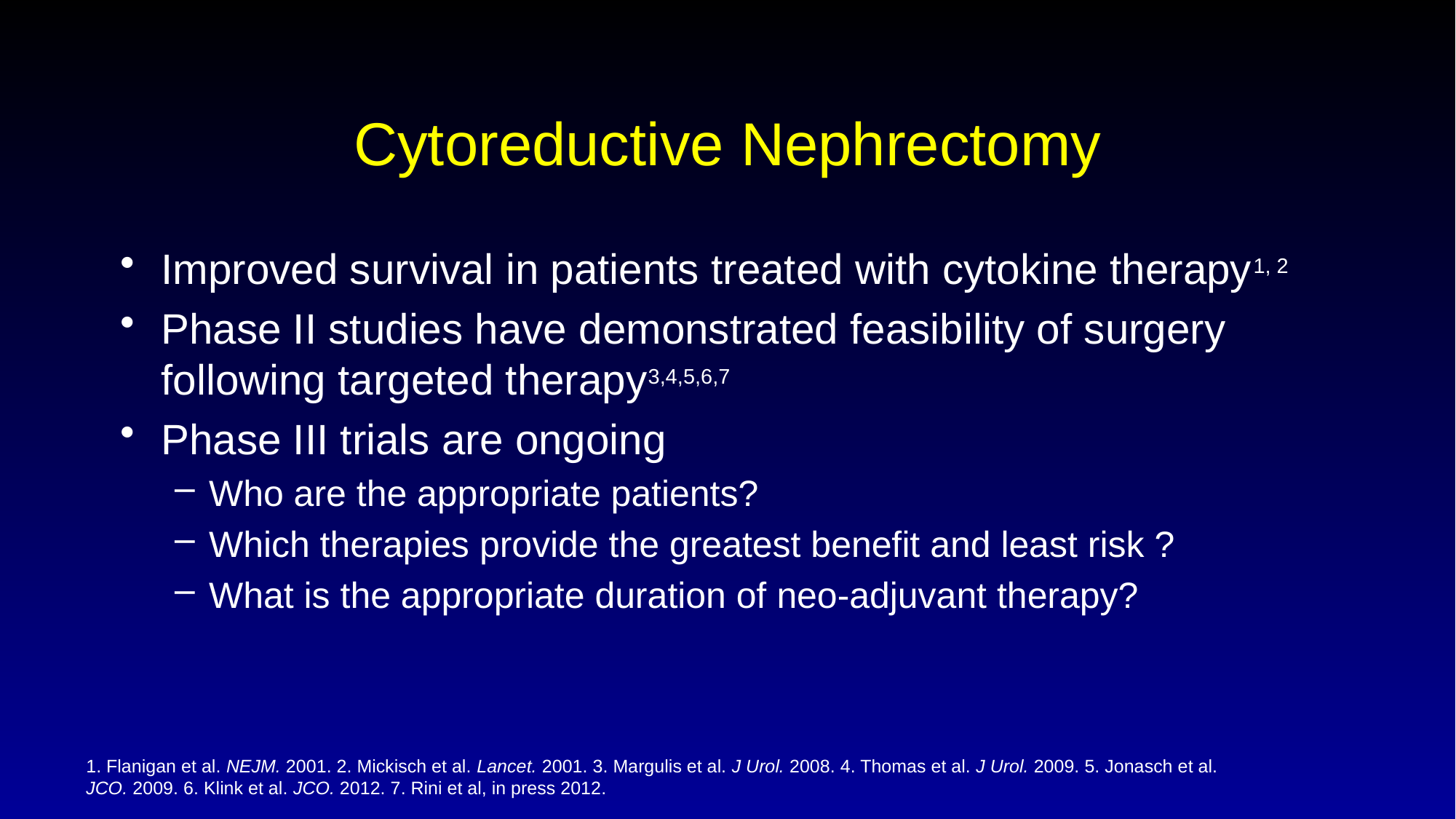

# Cytoreductive Nephrectomy
Improved survival in patients treated with cytokine therapy1, 2
Phase II studies have demonstrated feasibility of surgery following targeted therapy3,4,5,6,7
Phase III trials are ongoing
Who are the appropriate patients?
Which therapies provide the greatest benefit and least risk ?
What is the appropriate duration of neo-adjuvant therapy?
1. Flanigan et al. NEJM. 2001. 2. Mickisch et al. Lancet. 2001. 3. Margulis et al. J Urol. 2008. 4. Thomas et al. J Urol. 2009. 5. Jonasch et al. JCO. 2009. 6. Klink et al. JCO. 2012. 7. Rini et al, in press 2012.